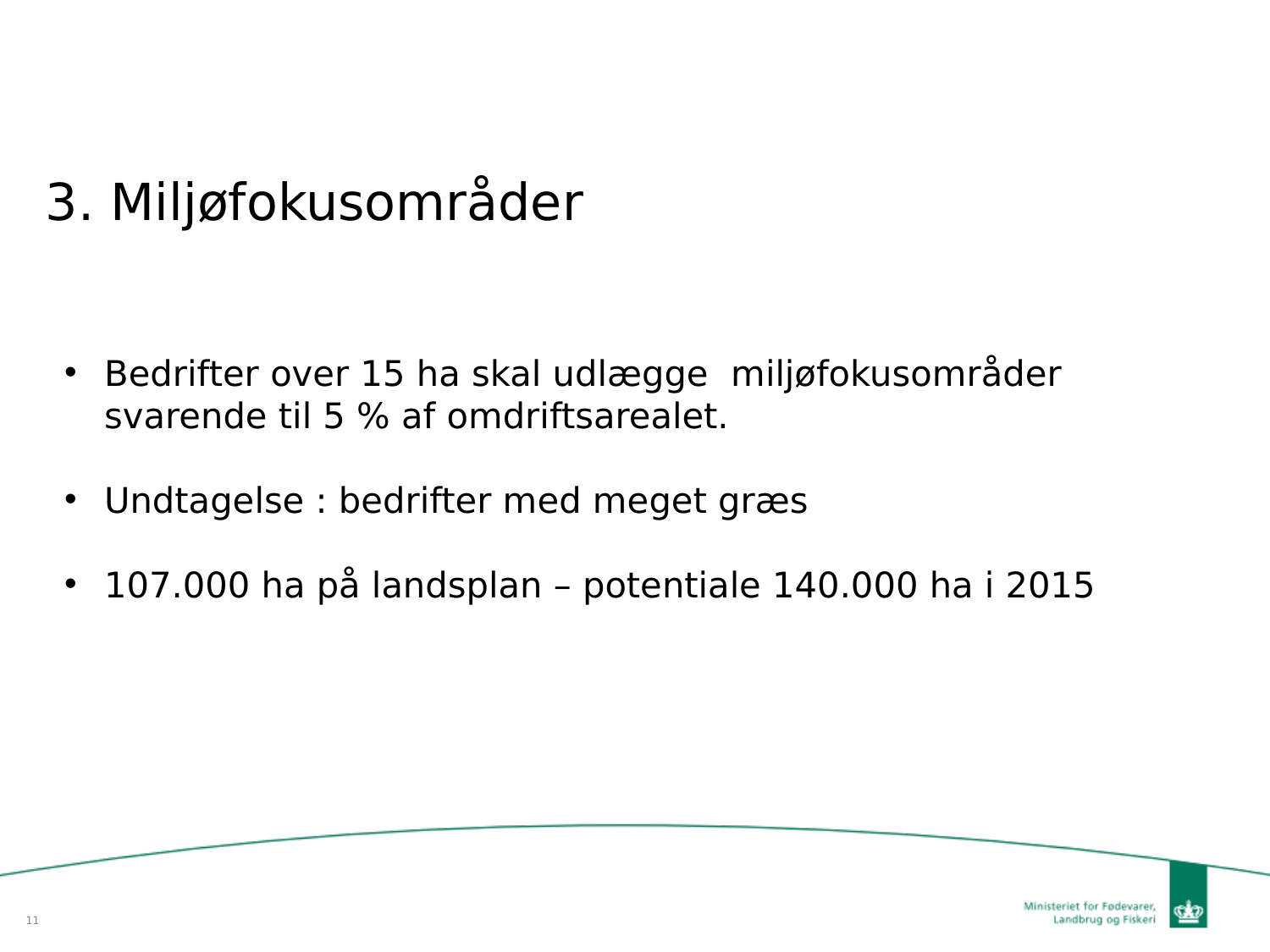

# 3. Miljøfokusområder

Bedrifter over 15 ha skal udlægge  miljøfokusområder svarende til 5 % af omdriftsarealet.

Undtagelse : bedrifter med meget græs

107.000 ha på landsplan – potentiale 140.000 ha i 2015

11